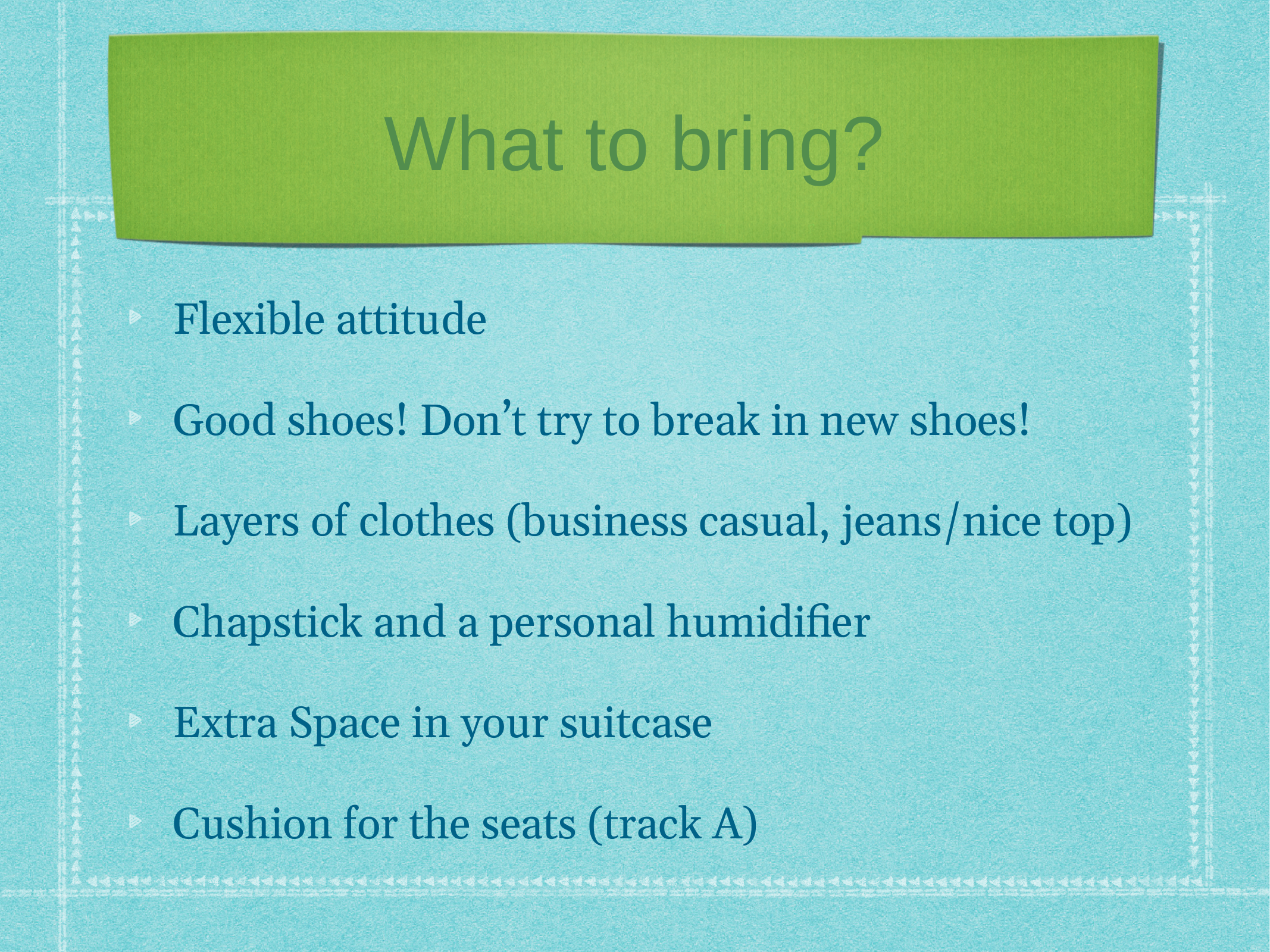

# What to bring?
Flexible attitude
Good shoes! Don’t try to break in new shoes!
Layers of clothes (business casual, jeans/nice top)
Chapstick and a personal humidifier
Extra Space in your suitcase
Cushion for the seats (track A)